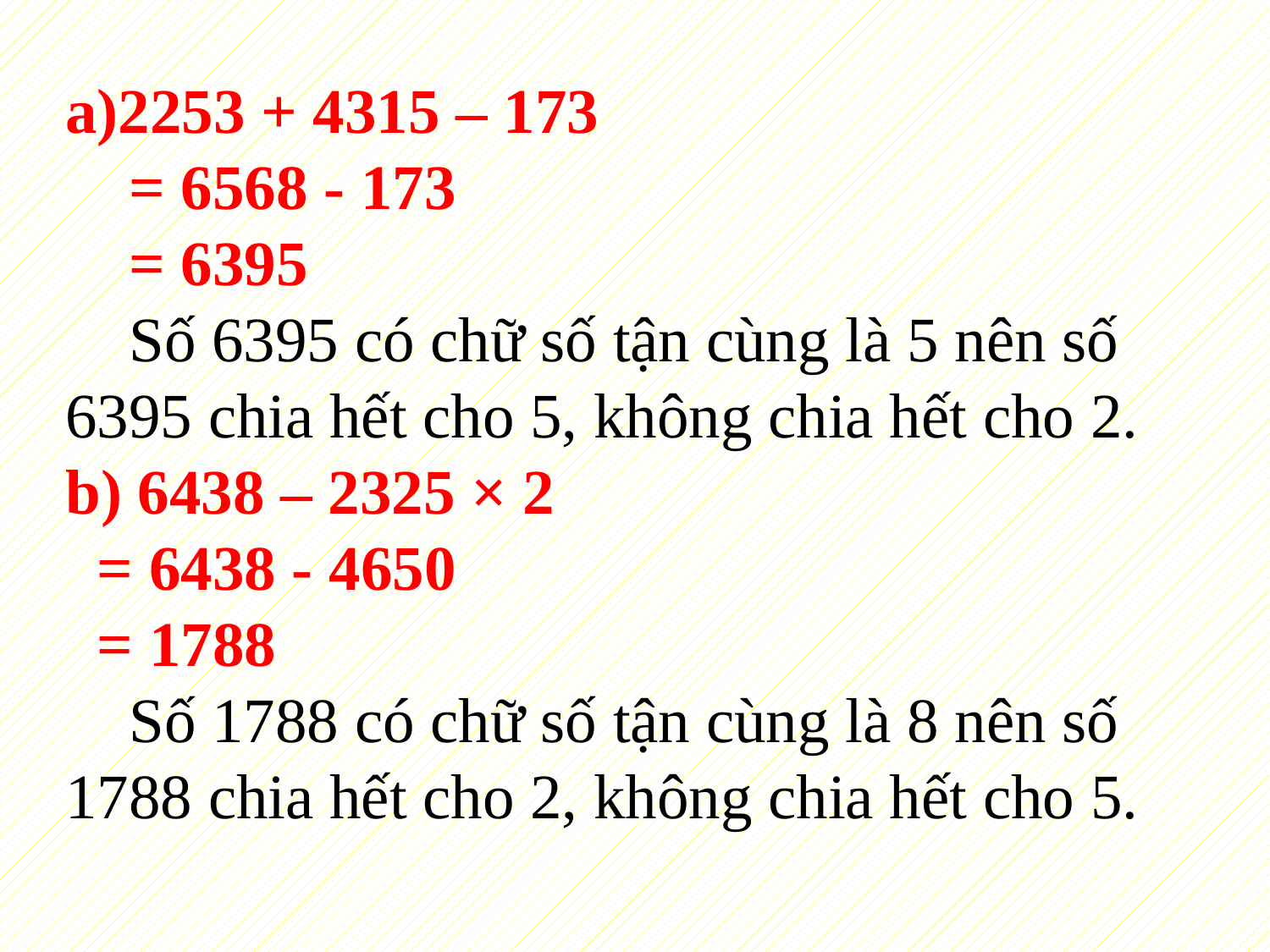

2253 + 4315 – 173
    = 6568 - 173
    = 6395
    Số 6395 có chữ số tận cùng là 5 nên số 6395 chia hết cho 5, không chia hết cho 2.
b) 6438 – 2325 × 2
  = 6438 - 4650
  = 1788
    Số 1788 có chữ số tận cùng là 8 nên số 1788 chia hết cho 2, không chia hết cho 5.